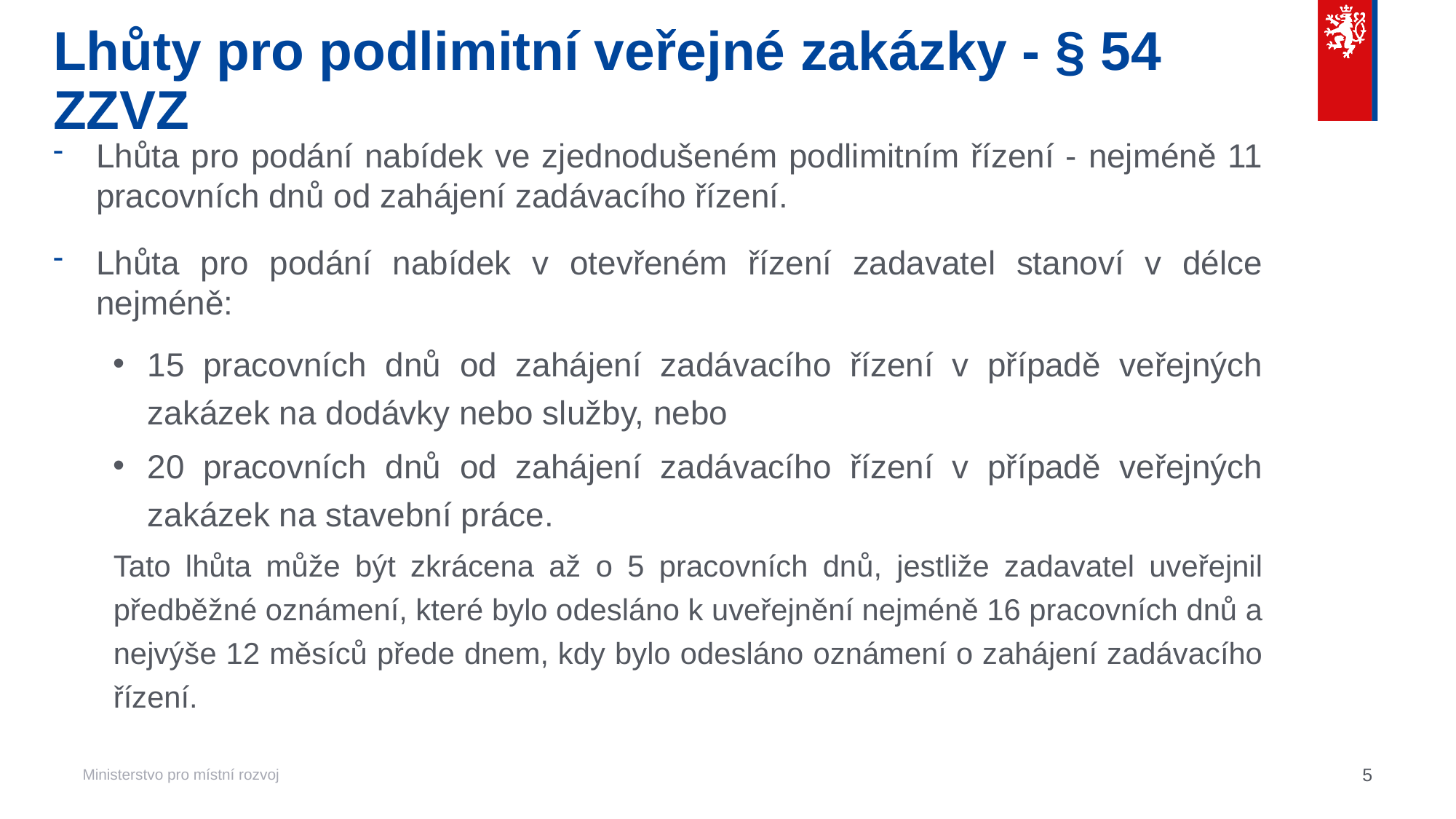

# Lhůty pro podlimitní veřejné zakázky - § 54 ZZVZ
Lhůta pro podání nabídek ve zjednodušeném podlimitním řízení - nejméně 11 pracovních dnů od zahájení zadávacího řízení.
Lhůta pro podání nabídek v otevřeném řízení zadavatel stanoví v délce nejméně:
15 pracovních dnů od zahájení zadávacího řízení v případě veřejných zakázek na dodávky nebo služby, nebo
20 pracovních dnů od zahájení zadávacího řízení v případě veřejných zakázek na stavební práce.
Tato lhůta může být zkrácena až o 5 pracovních dnů, jestliže zadavatel uveřejnil předběžné oznámení, které bylo odesláno k uveřejnění nejméně 16 pracovních dnů a nejvýše 12 měsíců přede dnem, kdy bylo odesláno oznámení o zahájení zadávacího řízení.

5